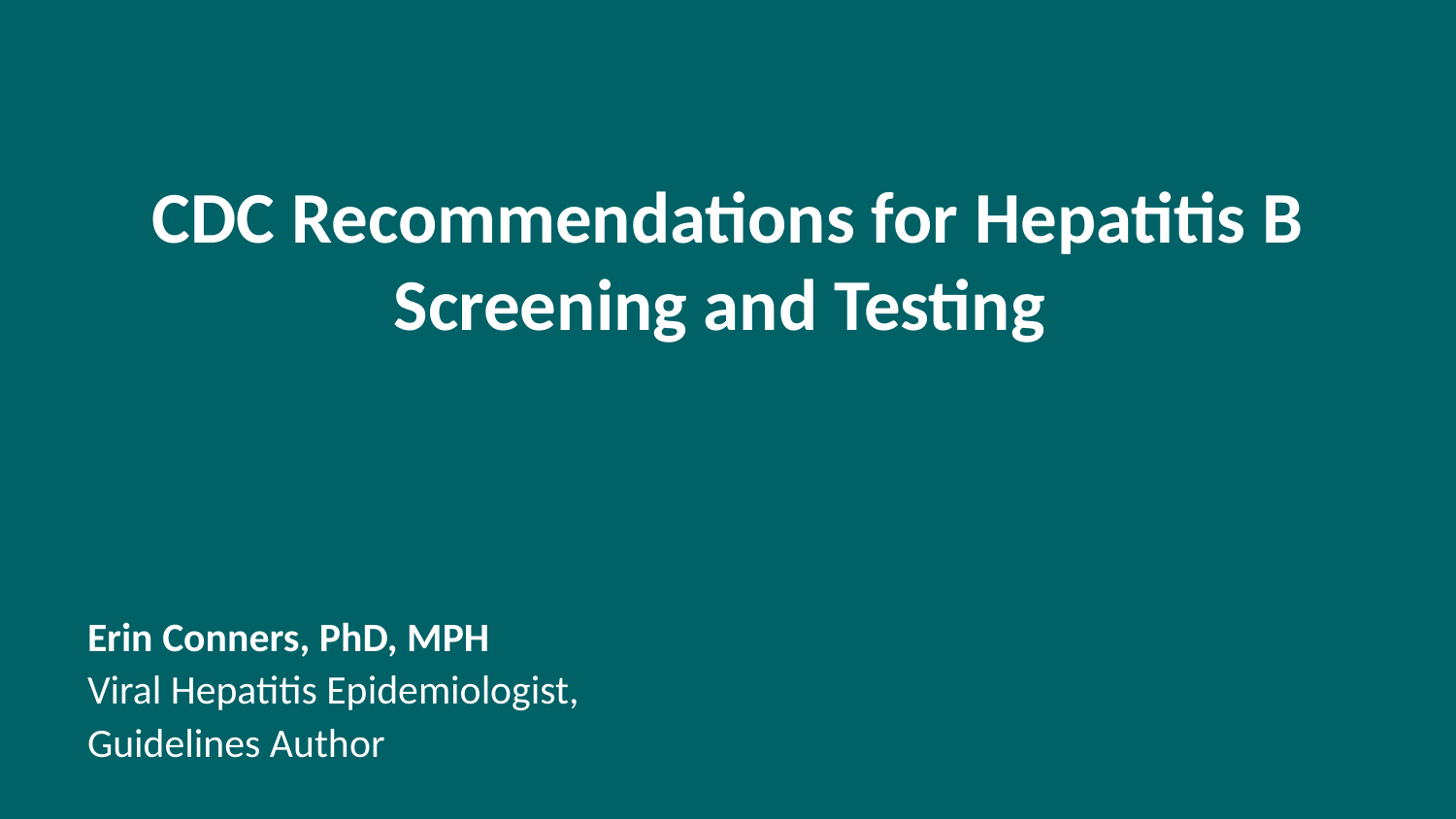

# CDC Recommendations for Hepatitis B Screening and Testing
Erin Conners, PhD, MPH
Viral Hepatitis Epidemiologist,
Guidelines Author